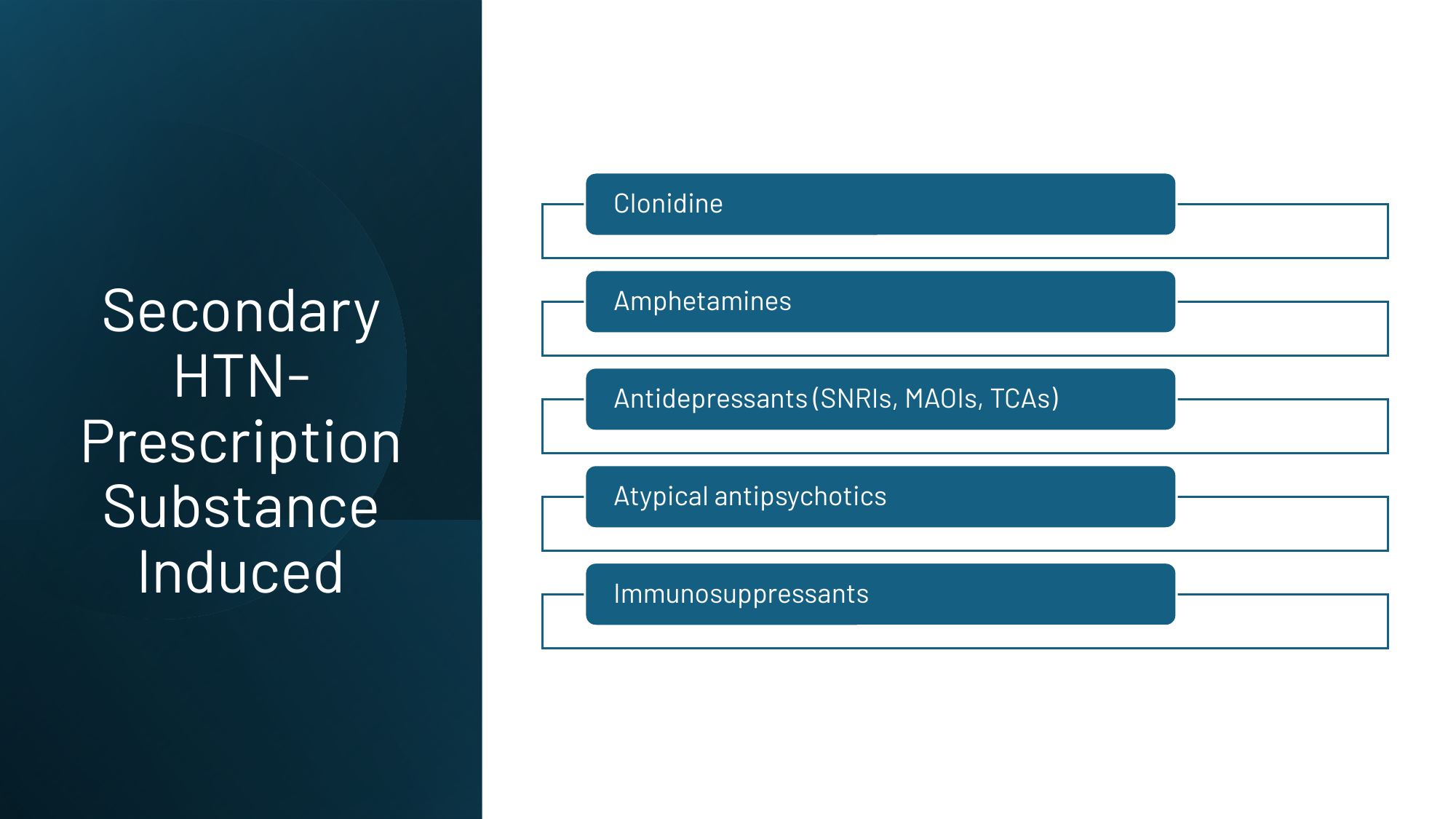

Clonidine
Amphetamines
Antidepressants (SNRIs, MAOIs, TCAs)
Atypical antipsychotics
Immunosuppressants

# Secondary HTN-Prescription Substance Induced